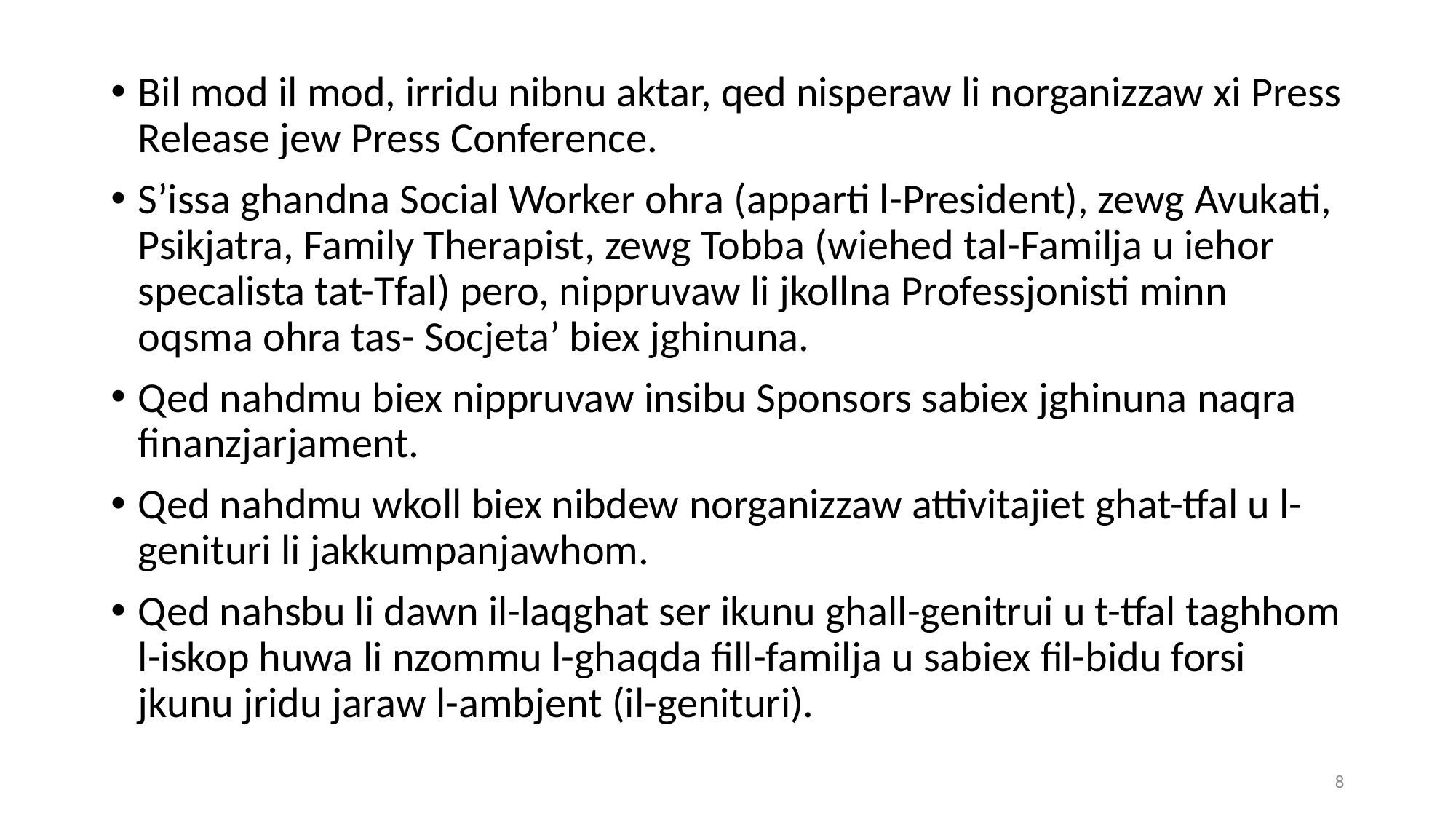

Bil mod il mod, irridu nibnu aktar, qed nisperaw li norganizzaw xi Press Release jew Press Conference.
S’issa ghandna Social Worker ohra (apparti l-President), zewg Avukati, Psikjatra, Family Therapist, zewg Tobba (wiehed tal-Familja u iehor specalista tat-Tfal) pero, nippruvaw li jkollna Professjonisti minn oqsma ohra tas- Socjeta’ biex jghinuna.
Qed nahdmu biex nippruvaw insibu Sponsors sabiex jghinuna naqra finanzjarjament.
Qed nahdmu wkoll biex nibdew norganizzaw attivitajiet ghat-tfal u l-genituri li jakkumpanjawhom.
Qed nahsbu li dawn il-laqghat ser ikunu ghall-genitrui u t-tfal taghhom l-iskop huwa li nzommu l-ghaqda fill-familja u sabiex fil-bidu forsi jkunu jridu jaraw l-ambjent (il-genituri).
8